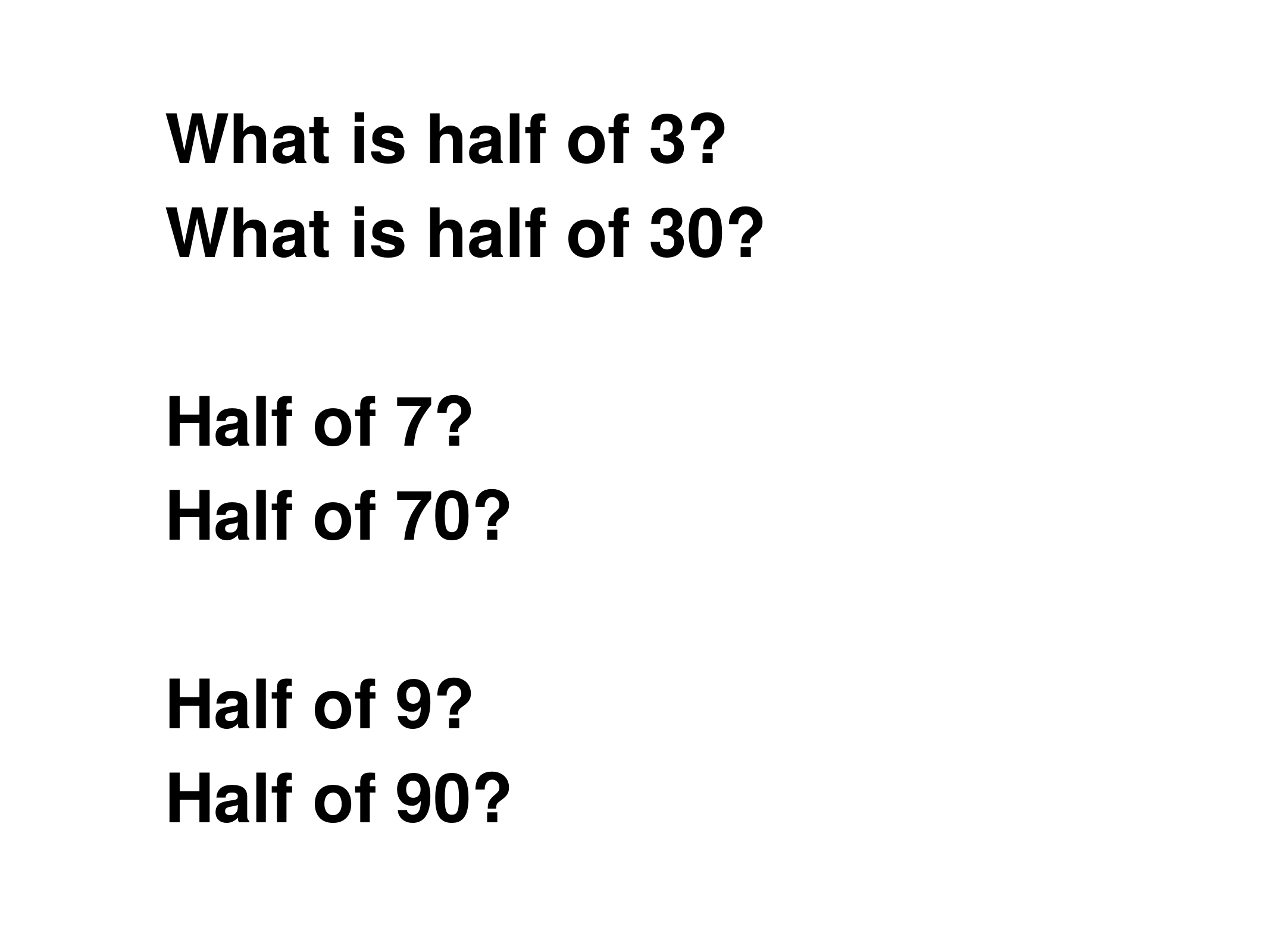

What is half of 3?
What is half of 30?

Half of 7?
Half of 70?

Half of 9?
Half of 90?